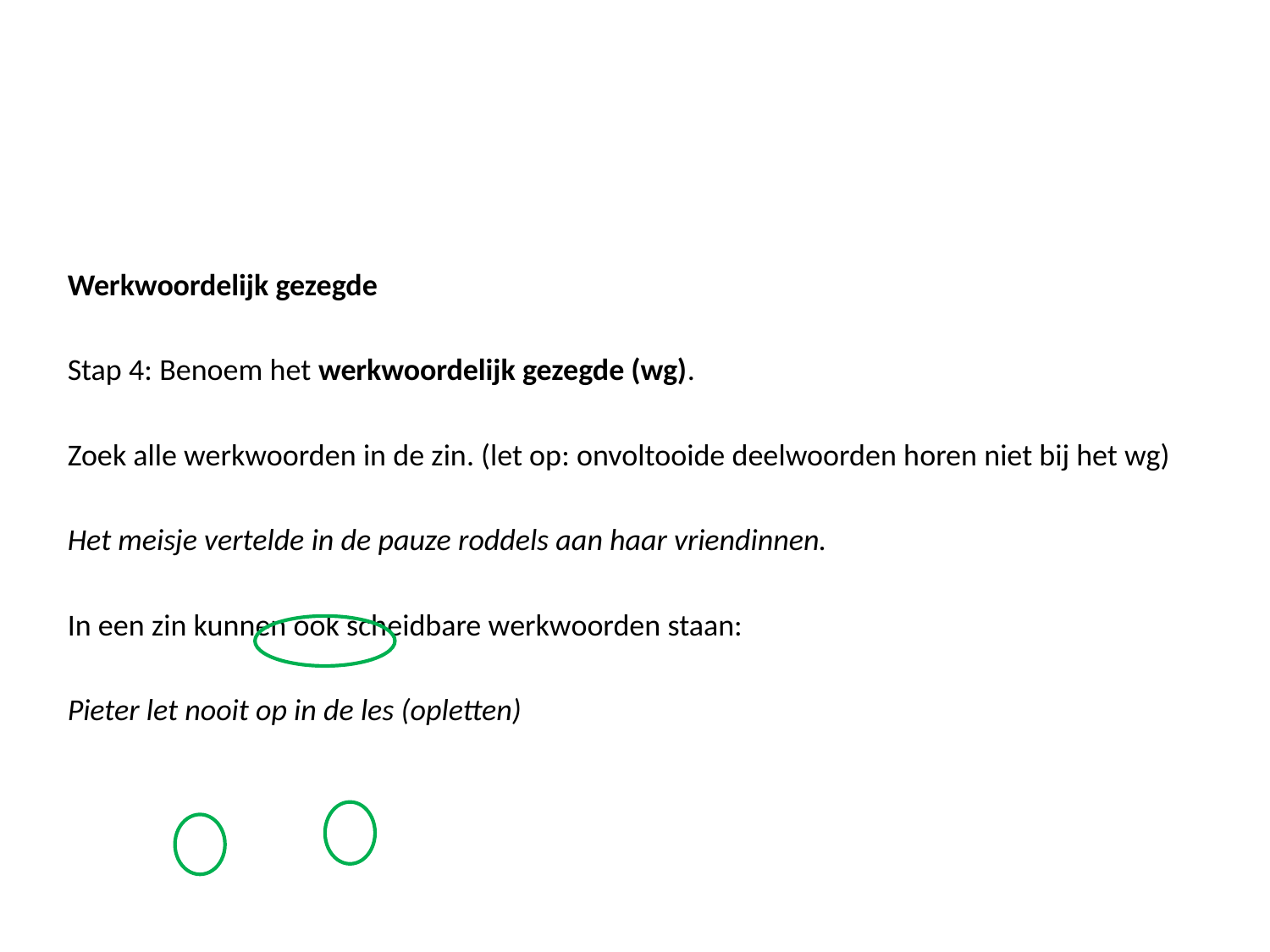

#

Werkwoordelijk gezegde

Stap 4: Benoem het werkwoordelijk gezegde (wg).

Zoek alle werkwoorden in de zin. (let op: onvoltooide deelwoorden horen niet bij het wg)

Het meisje vertelde in de pauze roddels aan haar vriendinnen.

In een zin kunnen ook scheidbare werkwoorden staan:

Pieter let nooit op in de les (opletten)